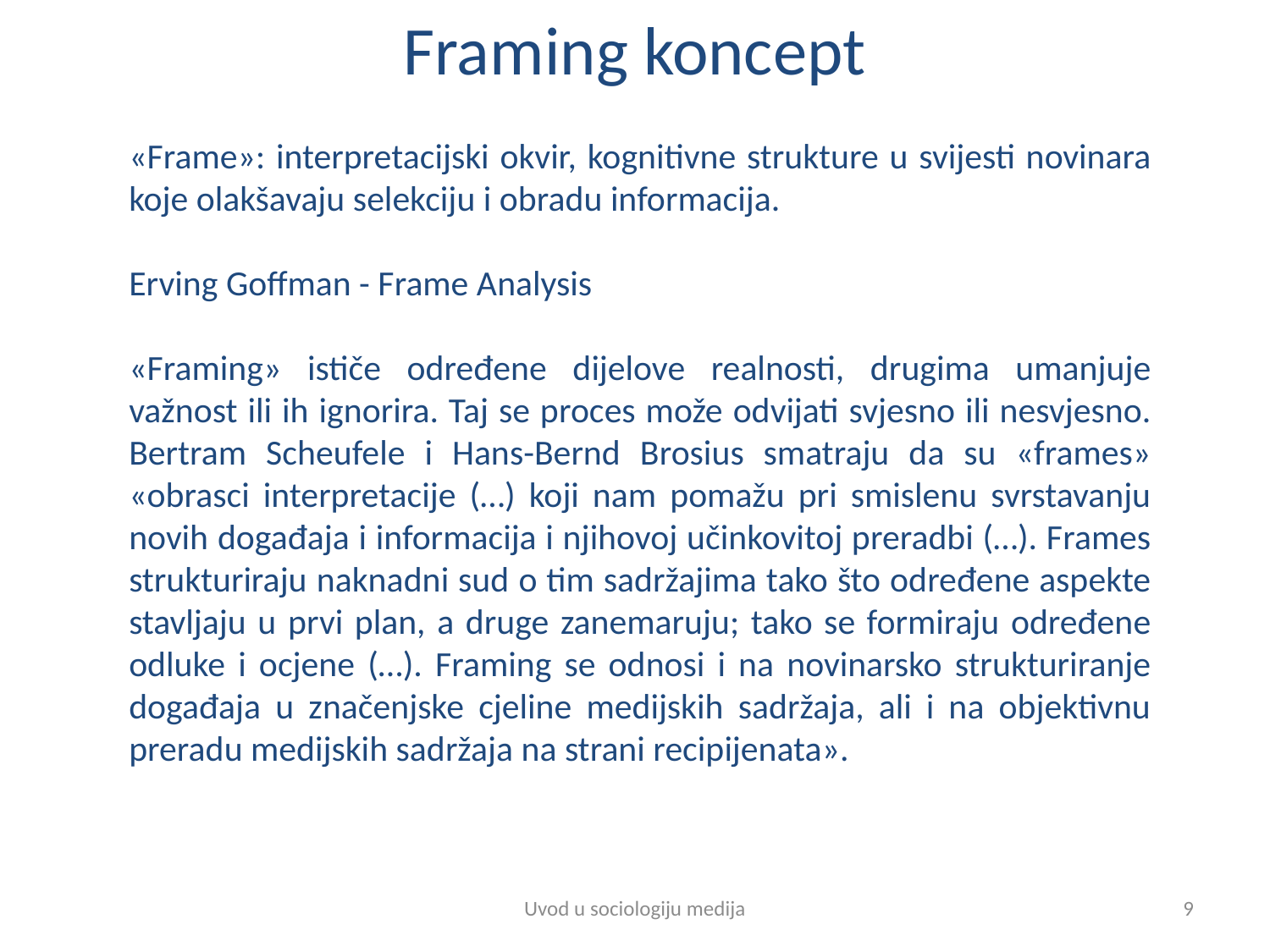

# Framing koncept
«Frame»: interpretacijski okvir, kognitivne strukture u svijesti novinara koje olakšavaju selekciju i obradu informacija.

Erving Goffman - Frame Analysis

«Framing» ističe određene dijelove realnosti, drugima umanjuje važnost ili ih ignorira. Taj se proces može odvijati svjesno ili nesvjesno. Bertram Scheufele i Hans-Bernd Brosius smatraju da su «frames» «obrasci interpretacije (…) koji nam pomažu pri smislenu svrstavanju novih događaja i informacija i njihovoj učinkovitoj preradbi (…). Frames strukturiraju naknadni sud o tim sadržajima tako što određene aspekte stavljaju u prvi plan, a druge zanemaruju; tako se formiraju određene odluke i ocjene (…). Framing se odnosi i na novinarsko strukturiranje događaja u značenjske cjeline medijskih sadržaja, ali i na objektivnu preradu medijskih sadržaja na strani recipijenata».

Uvod u sociologiju medija
9